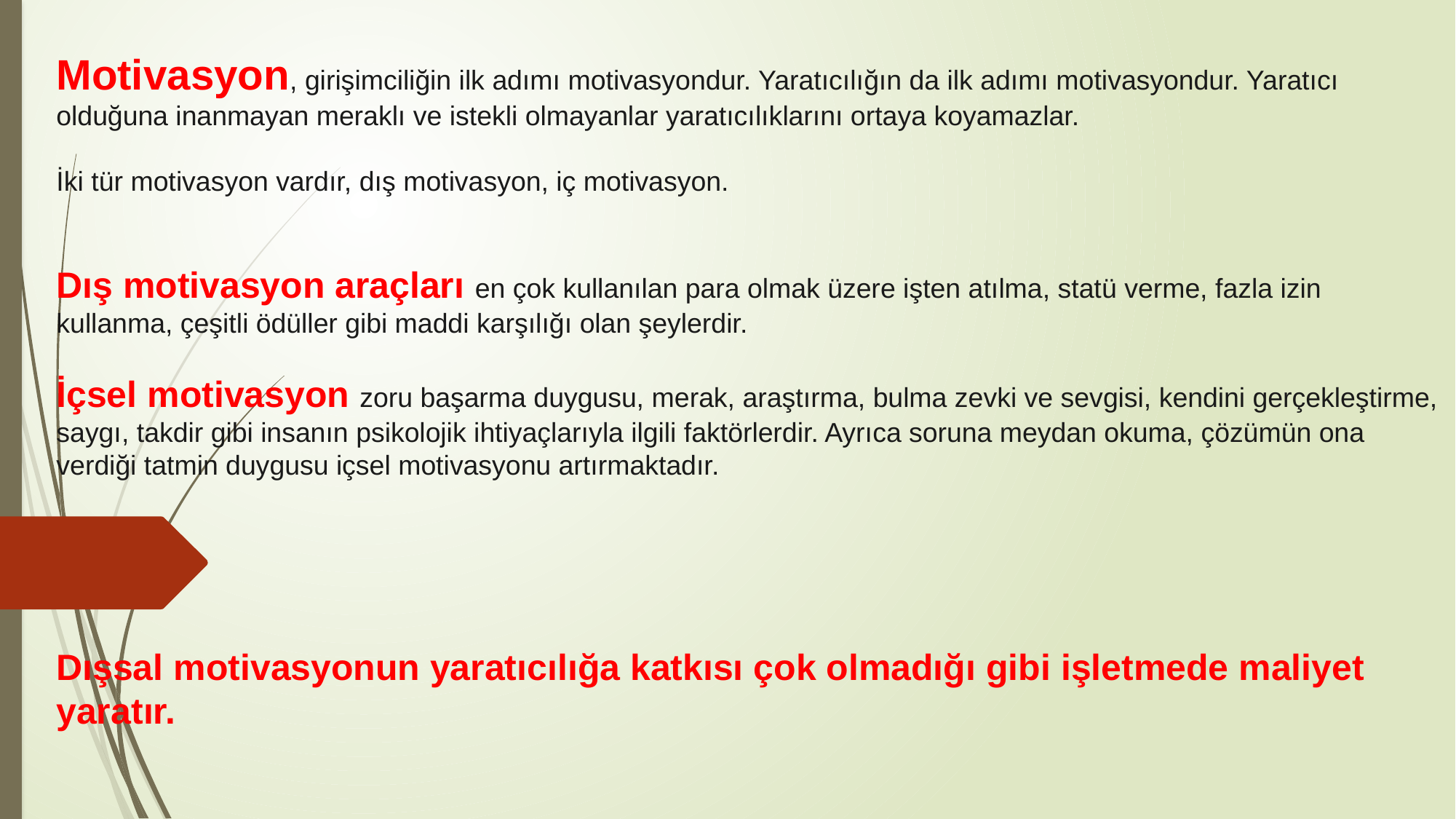

Motivasyon, girişimciliğin ilk adımı motivasyondur. Yaratıcılığın da ilk adımı motivasyondur. Yaratıcı olduğuna inanmayan meraklı ve istekli olmayanlar yaratıcılıklarını ortaya koyamazlar.

İki tür motivasyon vardır, dış motivasyon, iç motivasyon.

Dış motivasyon araçları en çok kullanılan para olmak üzere işten atılma, statü verme, fazla izin kullanma, çeşitli ödüller gibi maddi karşılığı olan şeylerdir.

İçsel motivasyon zoru başarma duygusu, merak, araştırma, bulma zevki ve sevgisi, kendini gerçekleştirme, saygı, takdir gibi insanın psikolojik ihtiyaçlarıyla ilgili faktörlerdir. Ayrıca soruna meydan okuma, çözümün ona verdiği tatmin duygusu içsel motivasyonu artırmaktadır.

Dışsal motivasyonun yaratıcılığa katkısı çok olmadığı gibi işletmede maliyet yaratır.